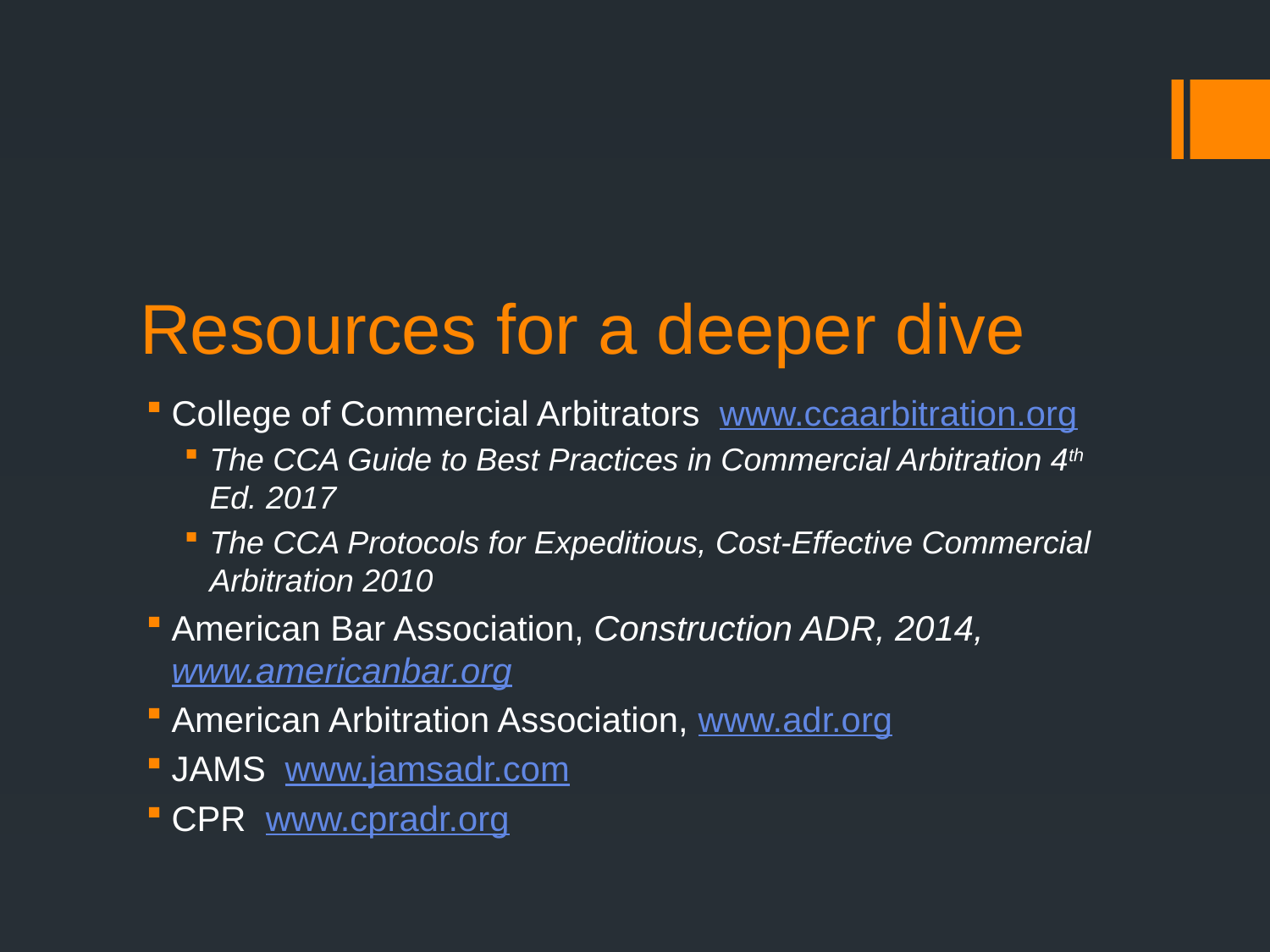

# Resources for a deeper dive
College of Commercial Arbitrators  www.ccaarbitration.org
The CCA Guide to Best Practices in Commercial Arbitration 4th Ed. 2017
The CCA Protocols for Expeditious, Cost-Effective Commercial Arbitration 2010
American Bar Association, Construction ADR, 2014, www.americanbar.org
American Arbitration Association, www.adr.org
JAMS  www.jamsadr.com
CPR  www.cpradr.org